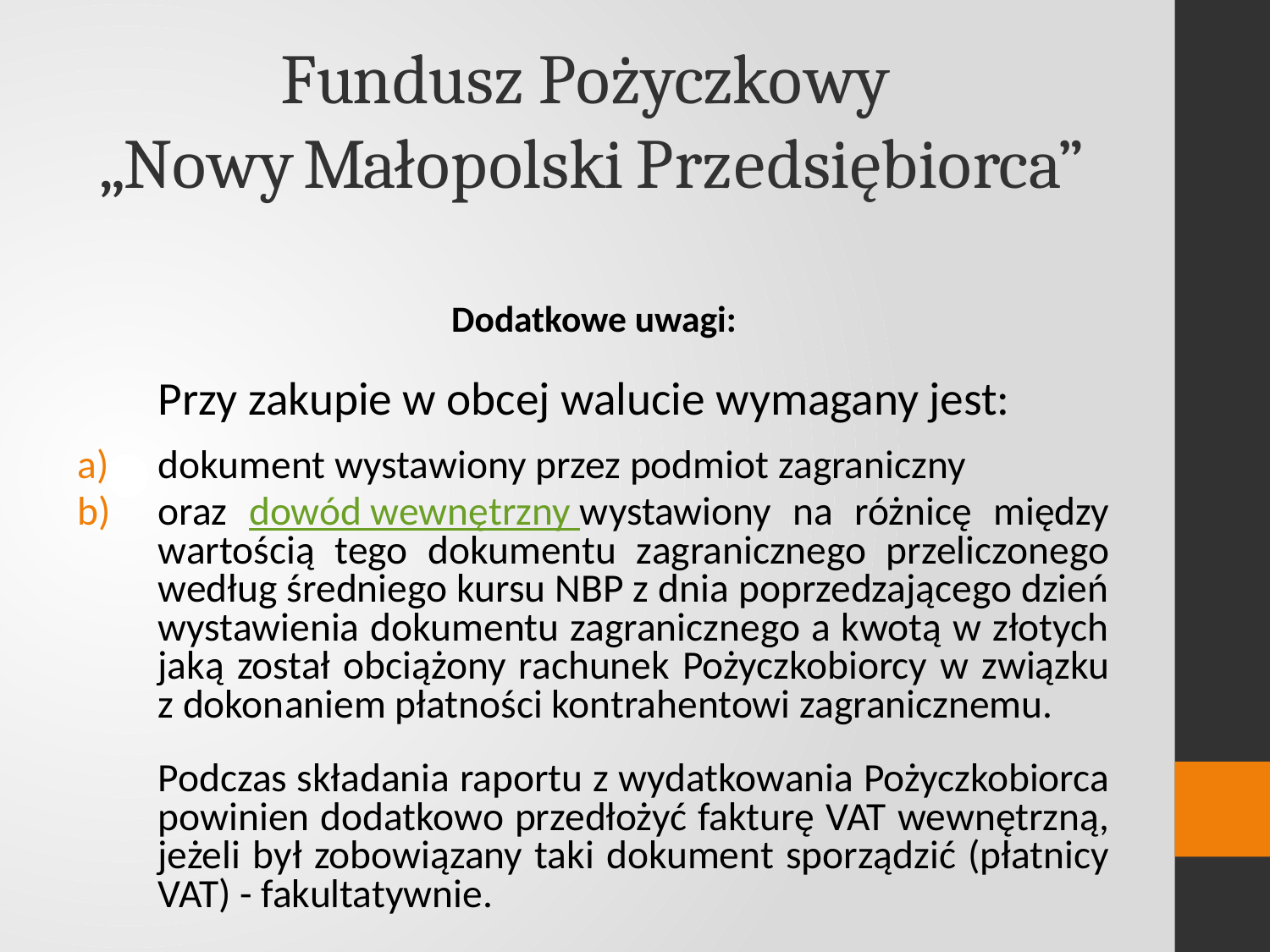

# Fundusz Pożyczkowy „Nowy Małopolski Przedsiębiorca”

Dodatkowe uwagi:

	Przy zakupie w obcej walucie wymagany jest:

dokument wystawiony przez podmiot zagraniczny
oraz dowód wewnętrzny wystawiony na różnicę między wartością tego dokumentu zagranicznego przeliczonego według średniego kursu NBP z dnia poprzedzającego dzień wystawienia dokumentu zagranicznego a kwotą w złotych jaką został obciążony rachunek Pożyczkobiorcy w związku z dokonaniem płatności kontrahentowi zagranicznemu.

	Podczas składania raportu z wydatkowania Pożyczkobiorca powinien dodatkowo przedłożyć fakturę VAT wewnętrzną, jeżeli był zobowiązany taki dokument sporządzić (płatnicy VAT) - fakultatywnie.